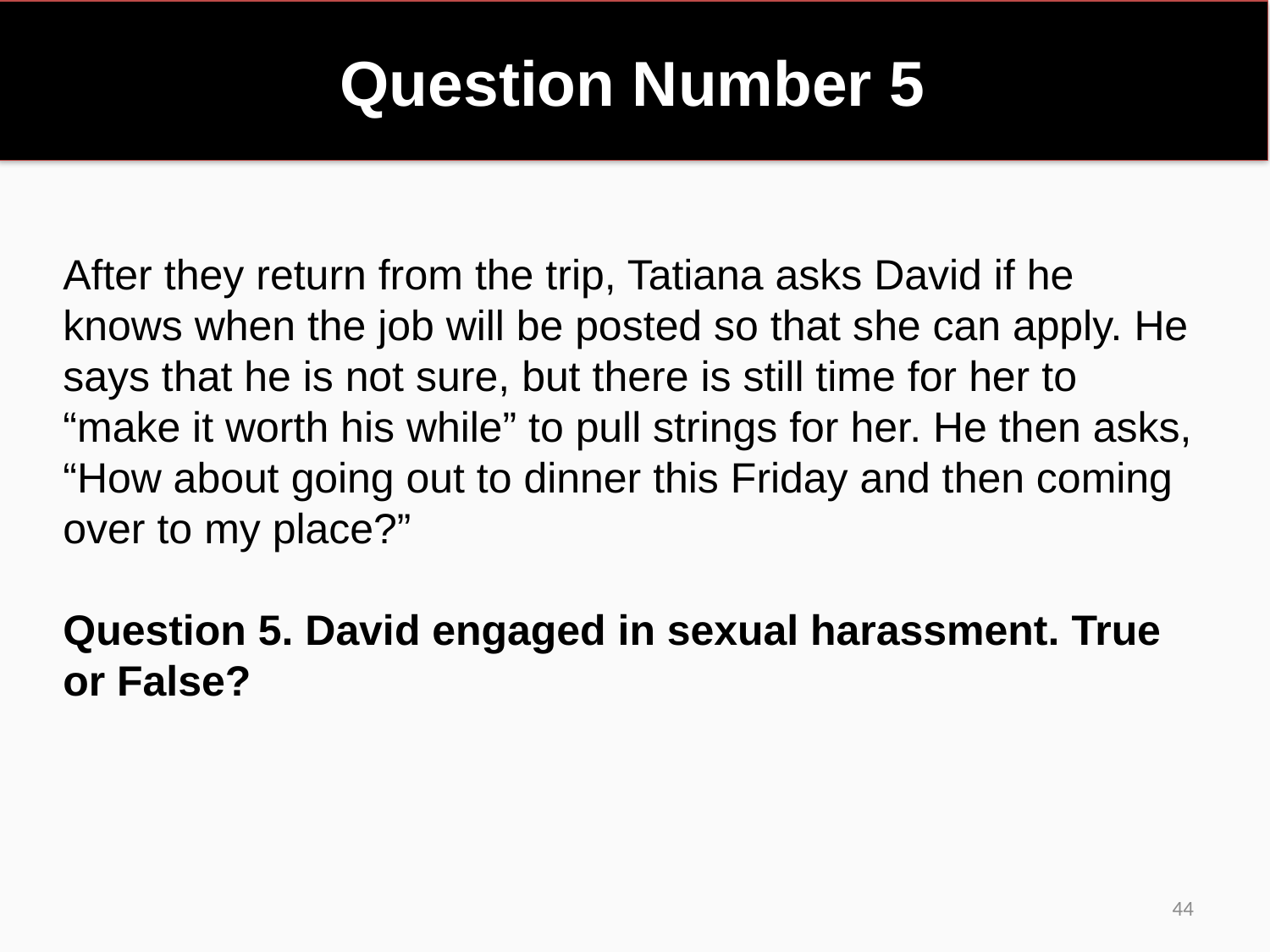

# Question Number 5

After they return from the trip, Tatiana asks David if he knows when the job will be posted so that she can apply. He says that he is not sure, but there is still time for her to “make it worth his while” to pull strings for her. He then asks, “How about going out to dinner this Friday and then coming over to my place?”

Question 5. David engaged in sexual harassment. True or False?

44